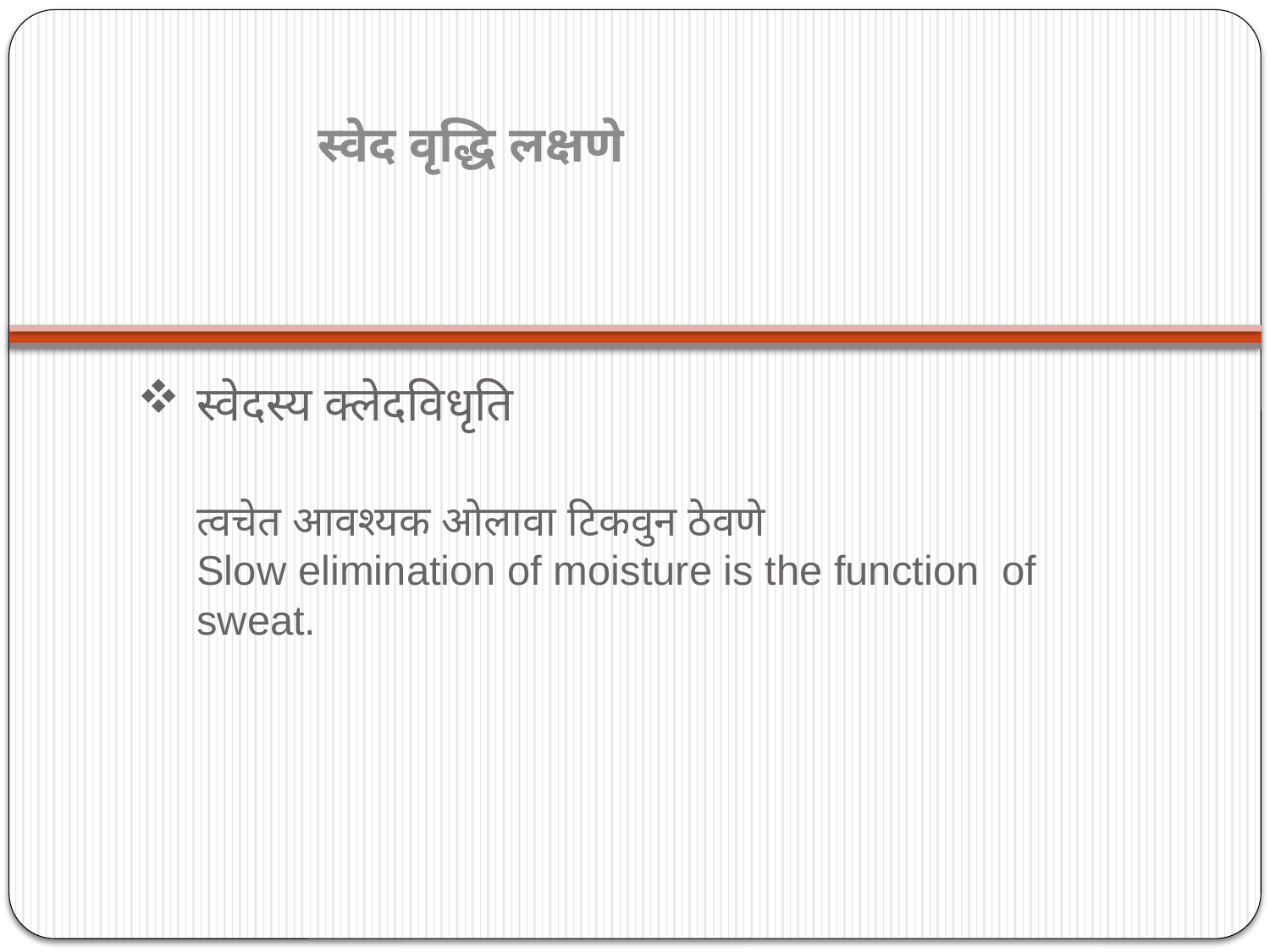

स्वेद वृद्धि लक्षणे
# स्वेदस्य क्लेदविधृति त्वचेत आवश्यक ओलावा टिकवुन ठेवणे Slow elimination of moisture is the function  of sweat.